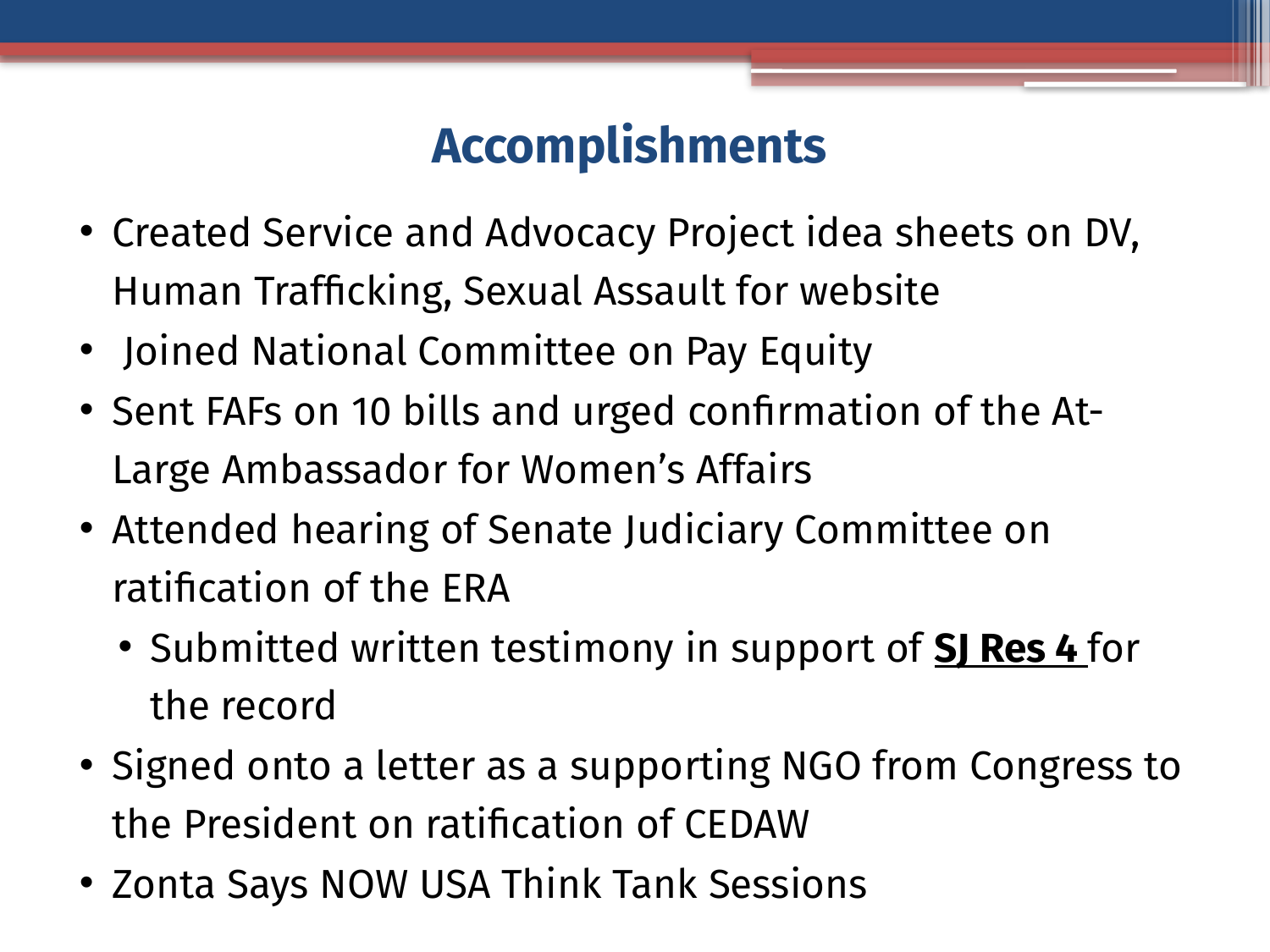

# Accomplishments
Created Service and Advocacy Project idea sheets on DV, Human Trafficking, Sexual Assault for website
 Joined National Committee on Pay Equity
Sent FAFs on 10 bills and urged confirmation of the At-Large Ambassador for Women’s Affairs
Attended hearing of Senate Judiciary Committee on ratification of the ERA
Submitted written testimony in support of SJ Res 4 for the record
Signed onto a letter as a supporting NGO from Congress to the President on ratification of CEDAW
Zonta Says NOW USA Think Tank Sessions